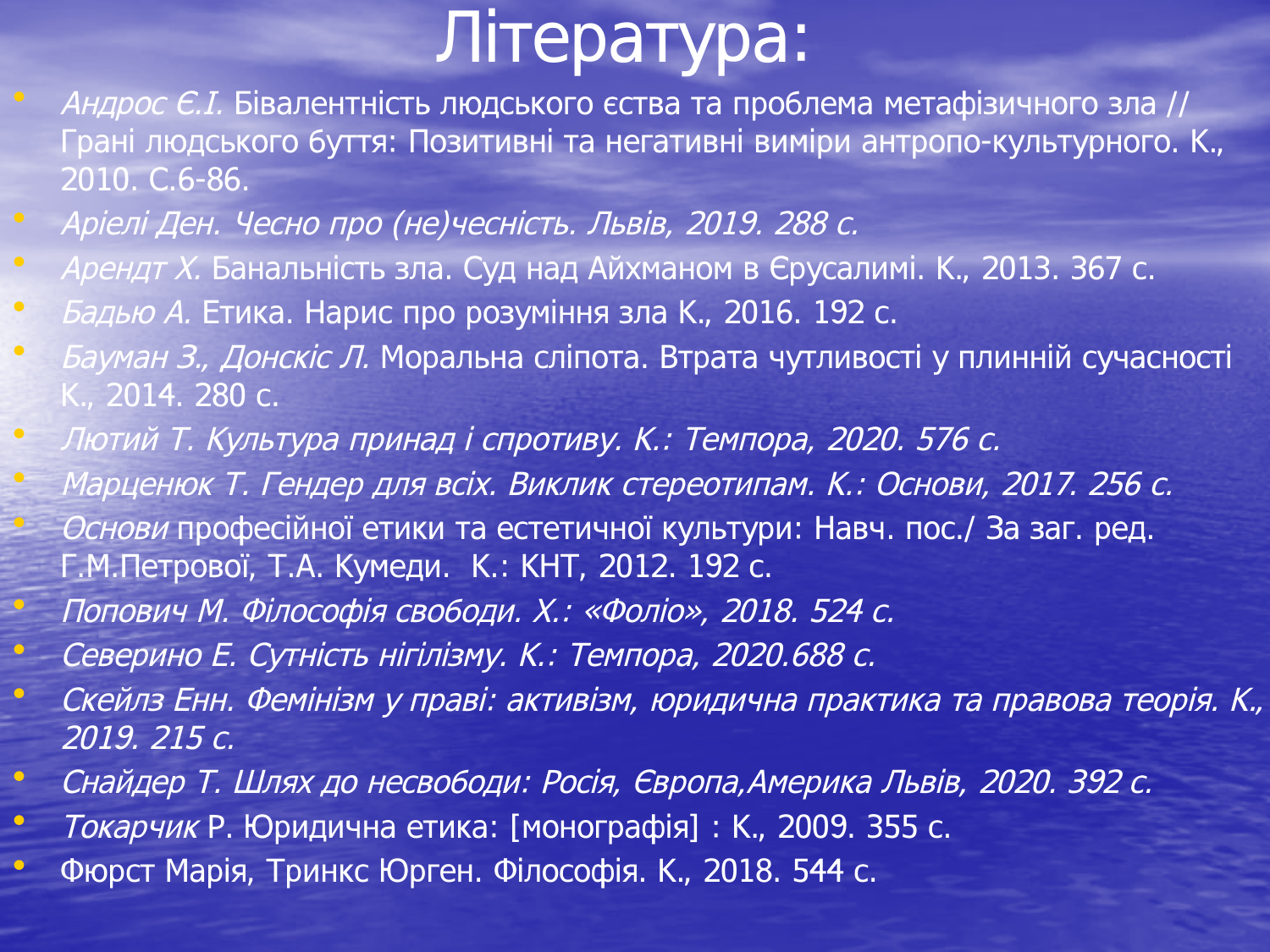

# Література:
Андрос Є.І. Бівалентність людського єства та проблема метафізичного зла // Грані людського буття: Позитивні та негативні виміри антропо-культурного. К., 2010. С.6-86.
Аріелі Ден. Чесно про (не)чесність. Львів, 2019. 288 с.
Арендт Х. Банальність зла. Суд над Айхманом в Єрусалимі. К., 2013. 367 с.
Бадью А. Етика. Нарис про розуміння зла К., 2016. 192 с.
Бауман З., Донскіс Л. Моральна сліпота. Втрата чутливості у плинній сучасності К., 2014. 280 с.
Лютий Т. Культура принад і спротиву. К.: Темпора, 2020. 576 с.
Марценюк Т. Гендер для всіх. Виклик стереотипам. К.: Основи, 2017. 256 c.
Основи професійної етики та естетичної культури: Навч. пос./ За заг. ред. Г.М.Петрової, Т.А. Кумеди.  К.: КНТ, 2012. 192 с.
Попович М. Філософія свободи. Х.: «Фоліо», 2018. 524 с.
Северино Е. Сутність нігілізму. К.: Темпора, 2020.688 с.
Скейлз Енн. Фемінізм у праві: активізм, юридична практика та правова теорія. К., 2019. 215 с.
Снайдер Т. Шлях до несвободи: Росія, Європа,Америка Львів, 2020. 392 с.
Токарчик Р. Юридична етика: [монографія] : К., 2009. 355 с.
Фюрст Марія, Тринкс Юрген. Філософія. К., 2018. 544 с.